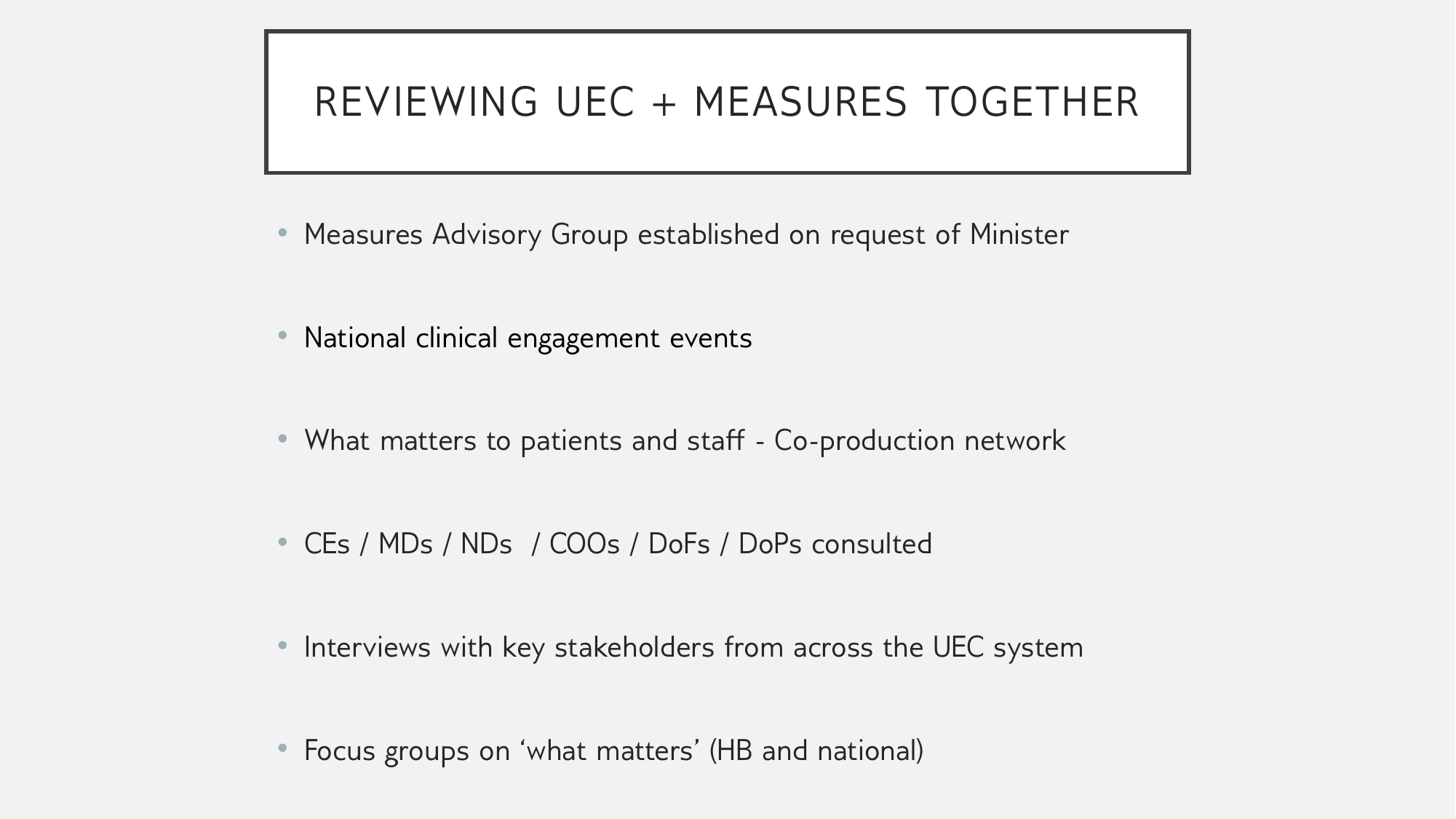

# Reviewing uec + measures together
Measures Advisory Group established on request of Minister

National clinical engagement events

What matters to patients and staff - Co-production network

CEs / MDs / NDs  / COOs / DoFs / DoPs consulted

Interviews with key stakeholders from across the UEC system

Focus groups on ‘what matters’ (HB and national)